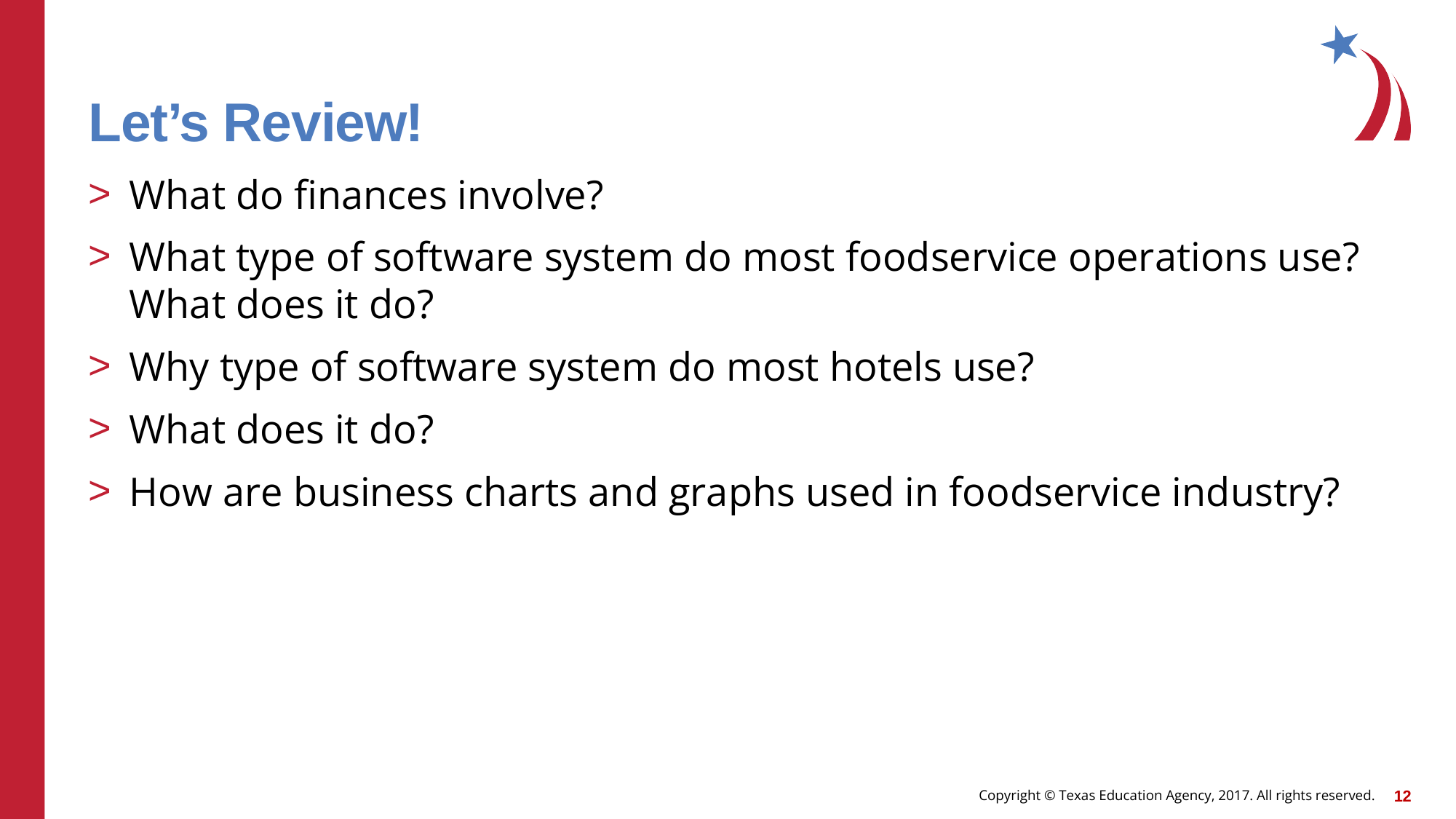

# Let’s Review!
What do finances involve?
What type of software system do most foodservice operations use? What does it do?
Why type of software system do most hotels use?
What does it do?
How are business charts and graphs used in foodservice industry?